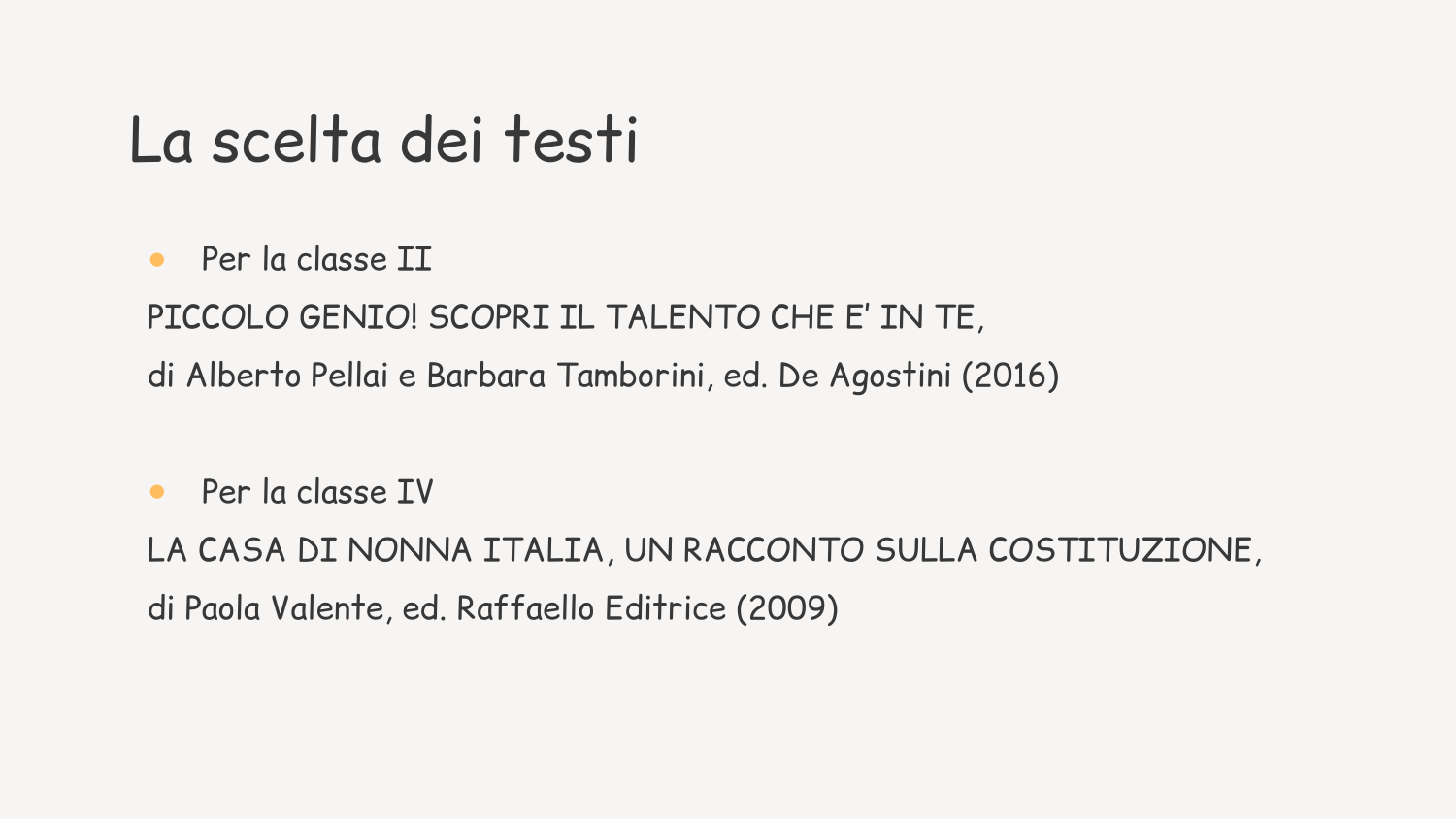

# La scelta dei testi
Per la classe II
PICCOLO GENIO! SCOPRI IL TALENTO CHE E’ IN TE,
di Alberto Pellai e Barbara Tamborini, ed. De Agostini (2016)

Per la classe IV
LA CASA DI NONNA ITALIA, UN RACCONTO SULLA COSTITUZIONE,
di Paola Valente, ed. Raffaello Editrice (2009)